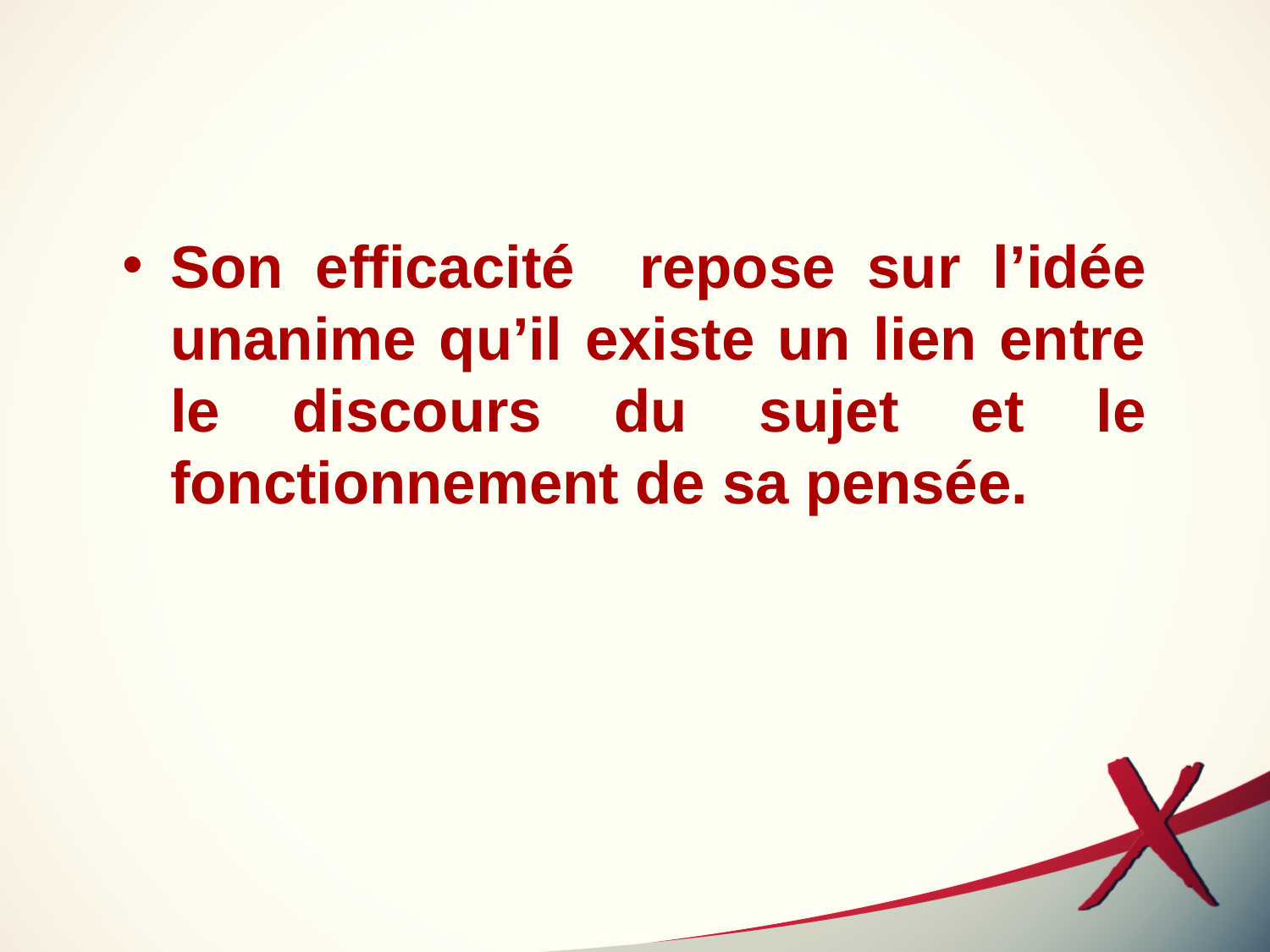

Son efficacité  repose sur l’idée unanime qu’il existe un lien entre le discours du sujet et le fonctionnement de sa pensée.